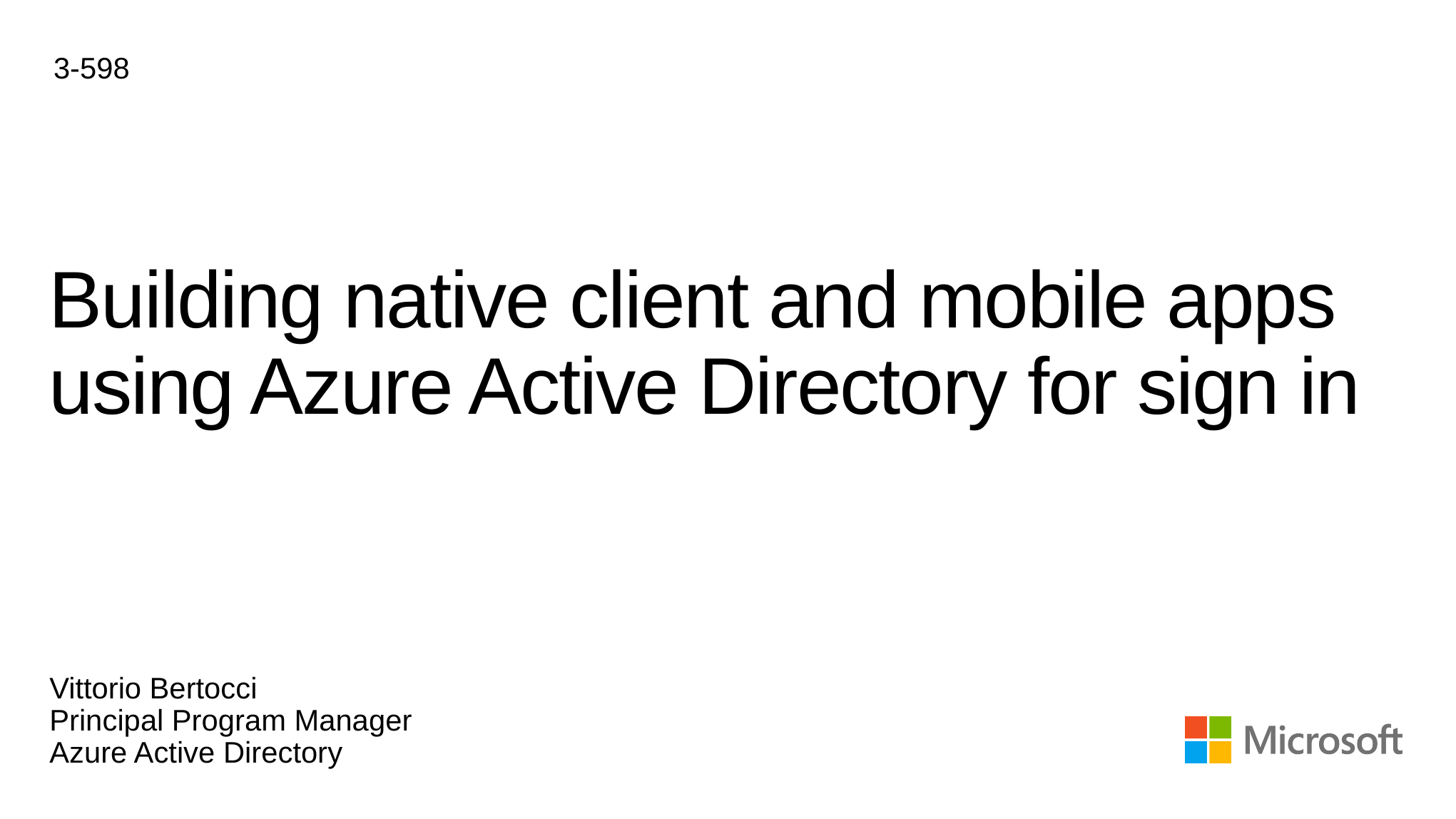

3-598
# Building native client and mobile apps using Azure Active Directory for sign in
Vittorio Bertocci
Principal Program Manager
Azure Active Directory